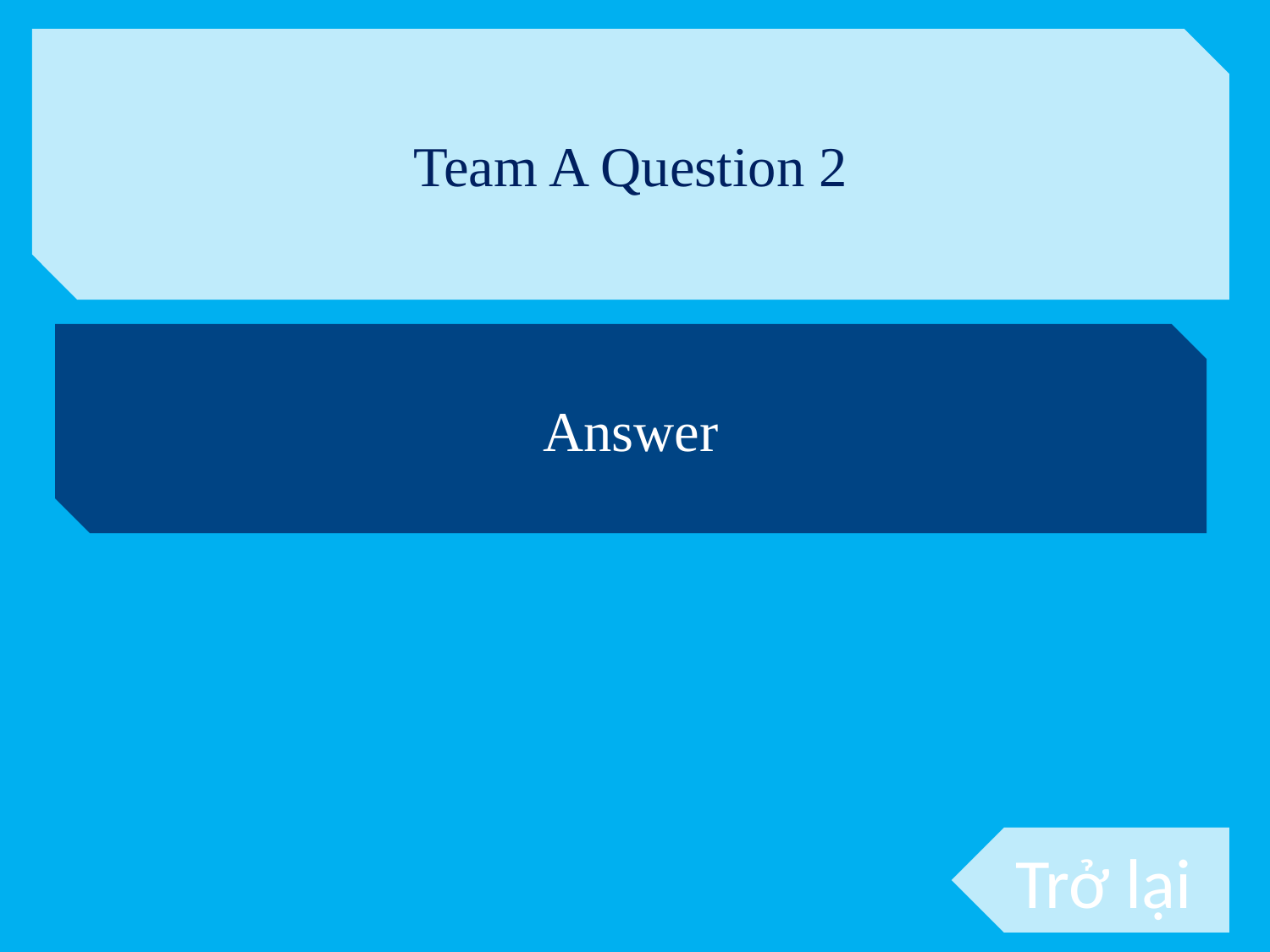

Team A Question 2
Answer
Trở lại